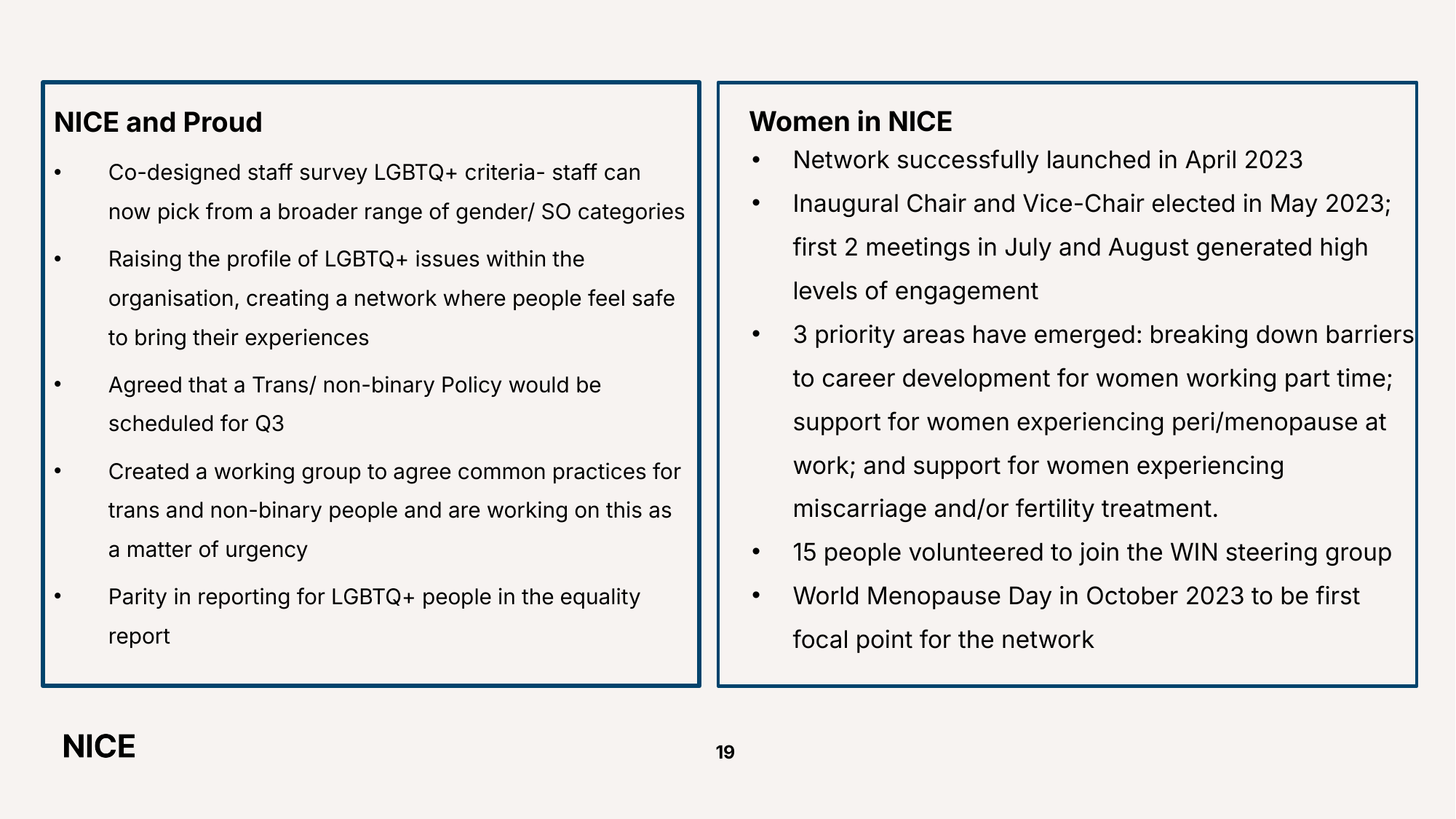

Women in NICE
NICE and Proud
Co-designed staff survey LGBTQ+ criteria- staff can now pick from a broader range of gender/ SO categories
Raising the profile of LGBTQ+ issues within the organisation, creating a network where people feel safe to bring their experiences
Agreed that a Trans/ non-binary Policy would be scheduled for Q3
Created a working group to agree common practices for trans and non-binary people and are working on this as a matter of urgency
Parity in reporting for LGBTQ+ people in the equality report
Network successfully launched in April 2023
Inaugural Chair and Vice-Chair elected in May 2023; first 2 meetings in July and August generated high levels of engagement
3 priority areas have emerged: breaking down barriers to career development for women working part time; support for women experiencing peri/menopause at work; and support for women experiencing miscarriage and/or fertility treatment.
15 people volunteered to join the WIN steering group
World Menopause Day in October 2023 to be first focal point for the network